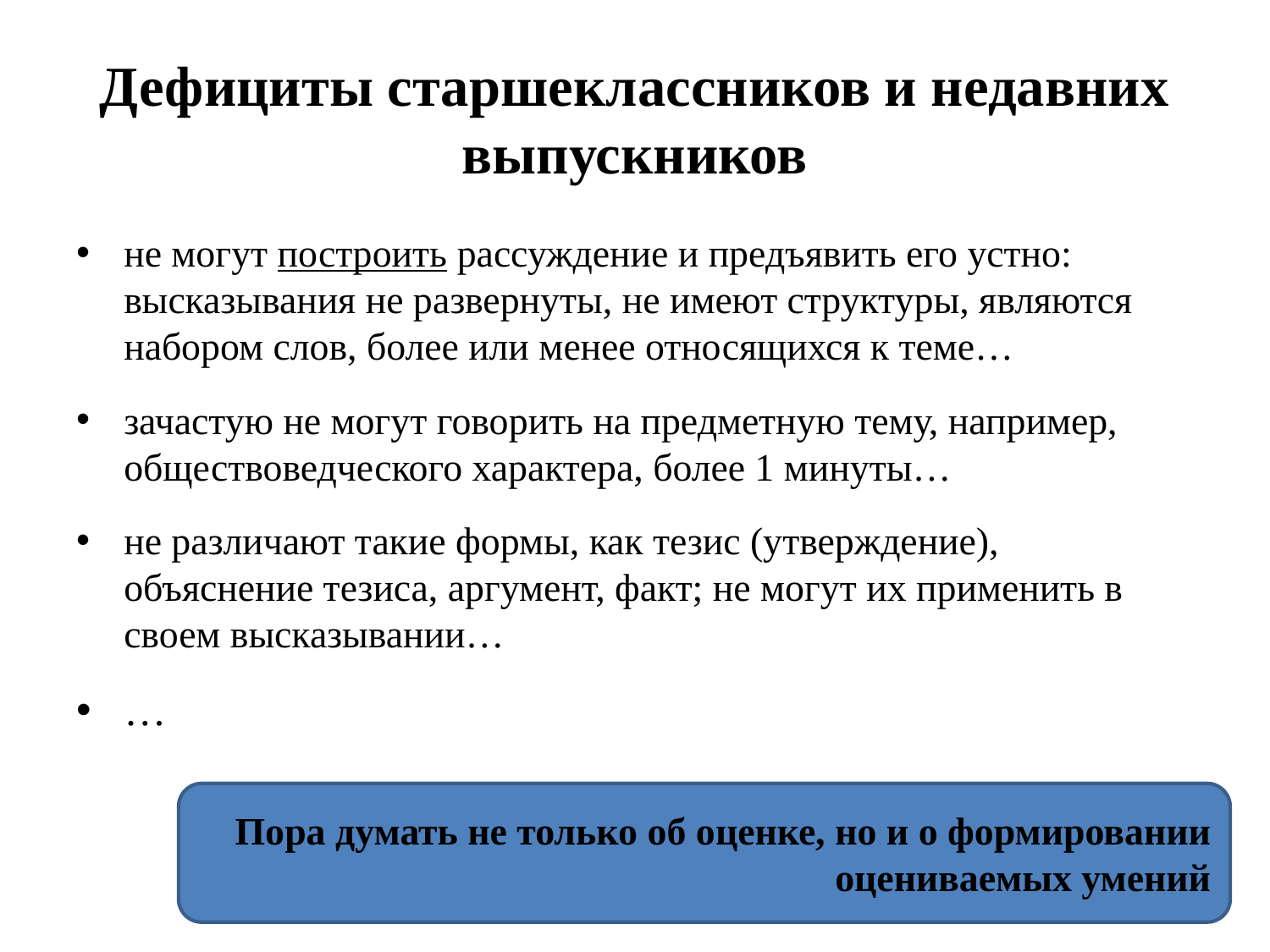

# Дефициты старшеклассников и недавних выпускников
не могут построить рассуждение и предъявить его устно: высказывания не развернуты, не имеют структуры, являются набором слов, более или менее относящихся к теме…

зачастую не могут говорить на предметную тему, например, обществоведческого характера, более 1 минуты…

не различают такие формы, как тезис (утверждение), объяснение тезиса, аргумент, факт; не могут их применить в своем высказывании…

…
Пора думать не только об оценке, но и о формировании оцениваемых умений